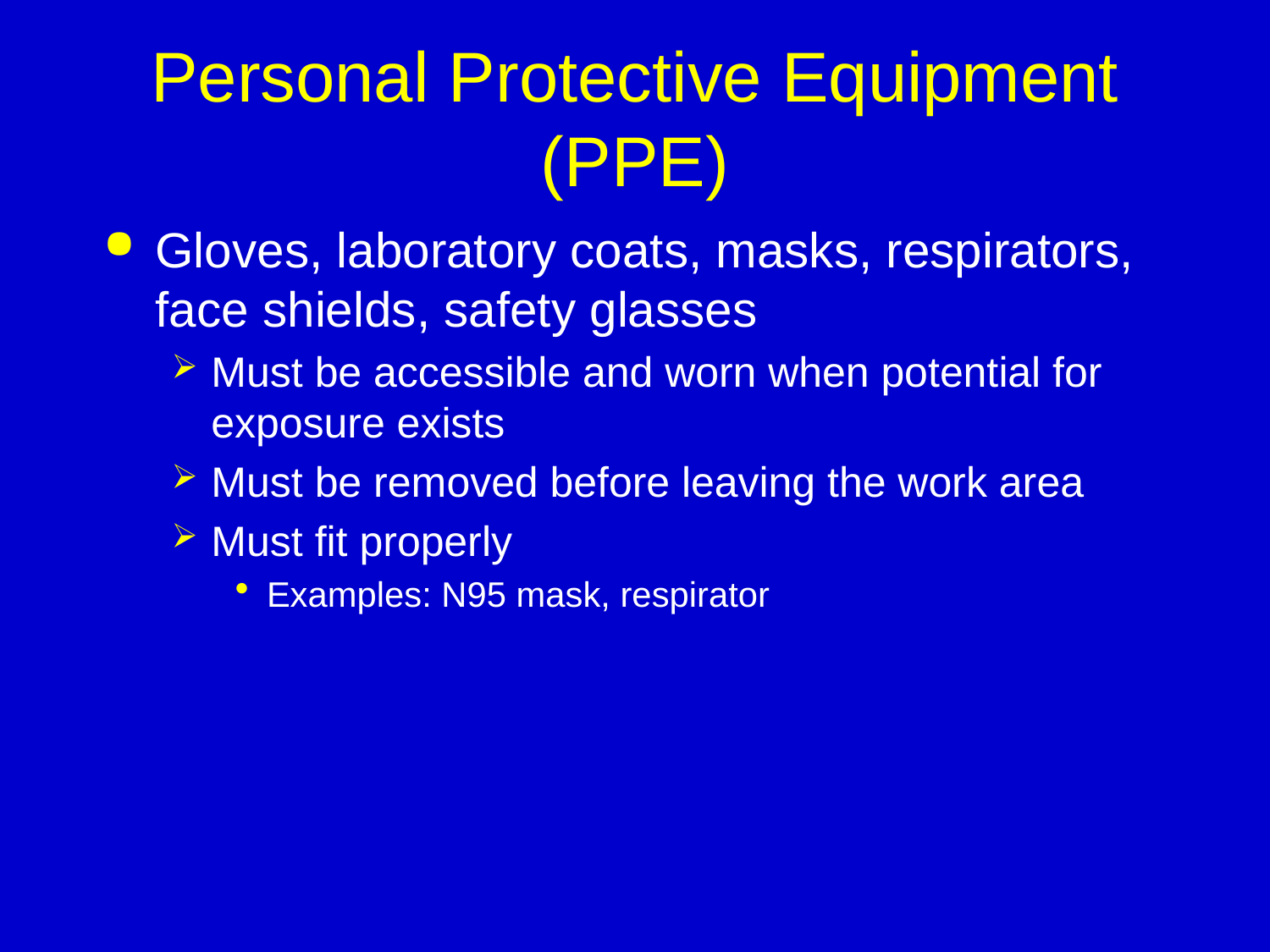

# Personal Protective Equipment (PPE)
Gloves, laboratory coats, masks, respirators, face shields, safety glasses
Must be accessible and worn when potential for exposure exists
Must be removed before leaving the work area
Must fit properly
Examples: N95 mask, respirator